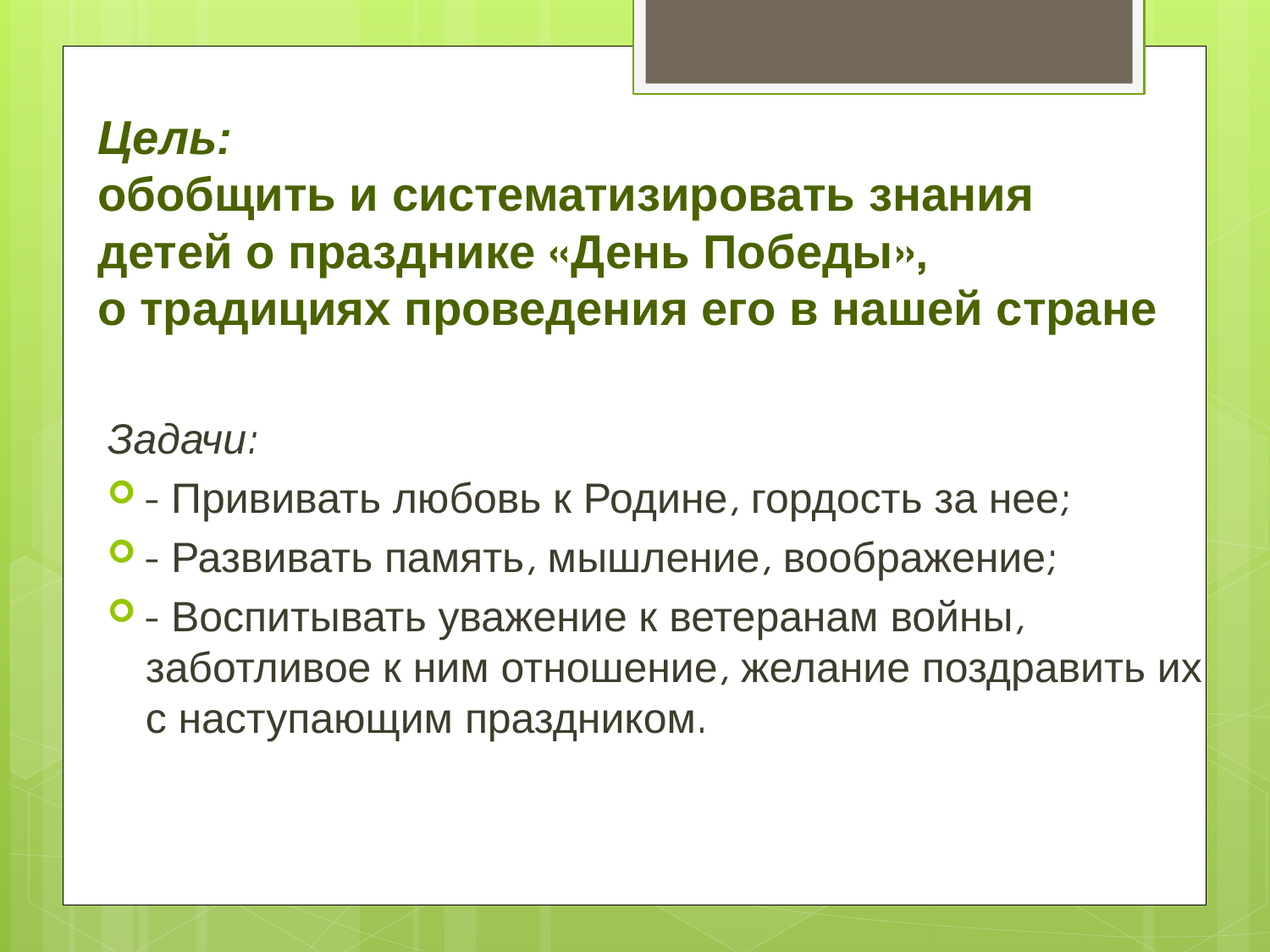

# Цель:  обобщить и систематизировать знания детей о празднике «День Победы», о традициях проведения его в нашей стране

Задачи:
- Прививать любовь к Родине, гордость за нее;
- Развивать память, мышление, воображение;
- Воспитывать уважение к ветеранам войны, заботливое к ним отношение, желание поздравить их с наступающим праздником.